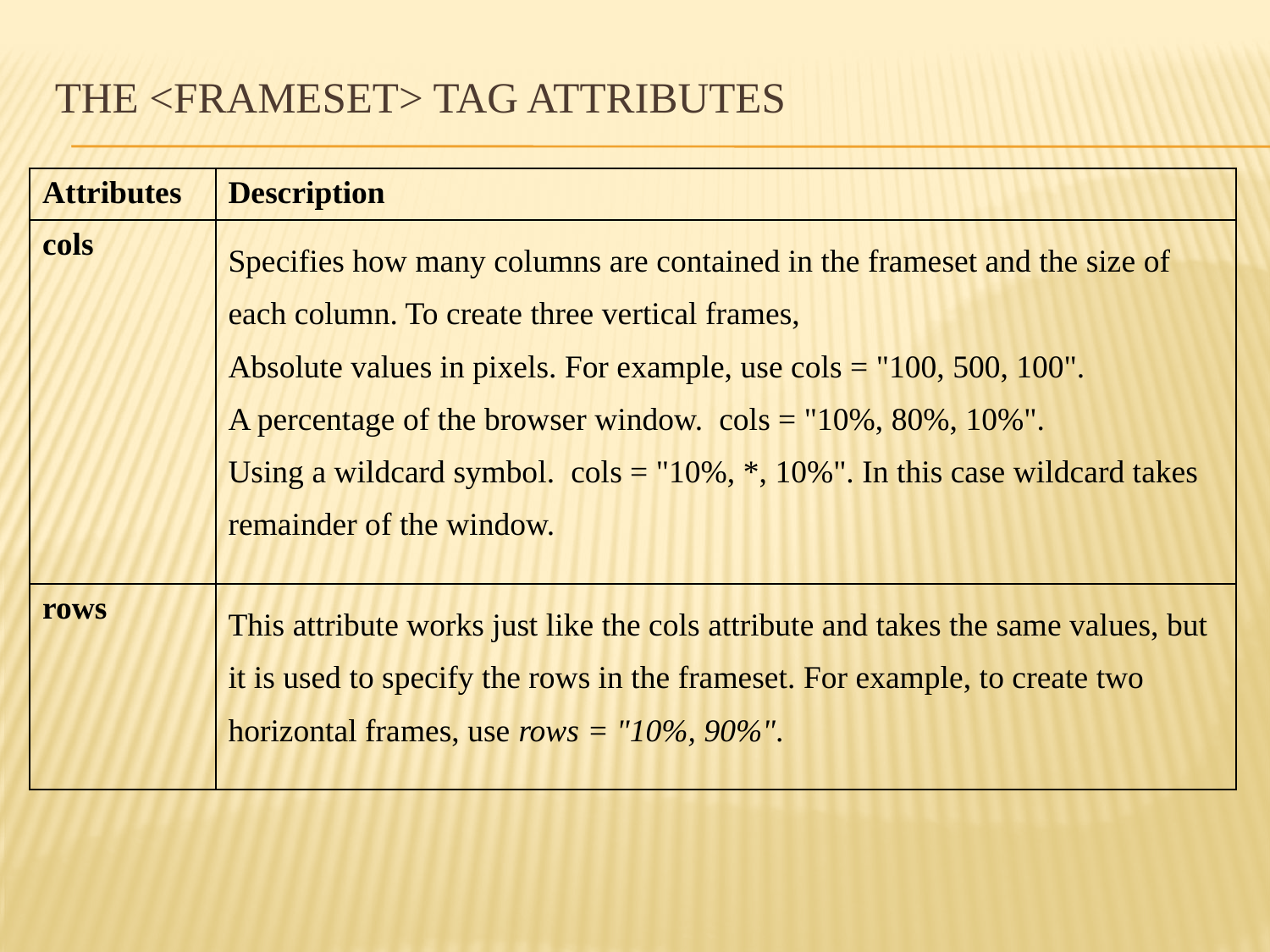

# The <frameset> Tag Attributes
| Attributes | Description |
| --- | --- |
| cols | Specifies how many columns are contained in the frameset and the size of each column. To create three vertical frames, Absolute values in pixels. For example, use cols = "100, 500, 100". A percentage of the browser window.  cols = "10%, 80%, 10%". Using a wildcard symbol. cols = "10%, \*, 10%". In this case wildcard takes remainder of the window. |
| rows | This attribute works just like the cols attribute and takes the same values, but it is used to specify the rows in the frameset. For example, to create two horizontal frames, use rows = "10%, 90%". |